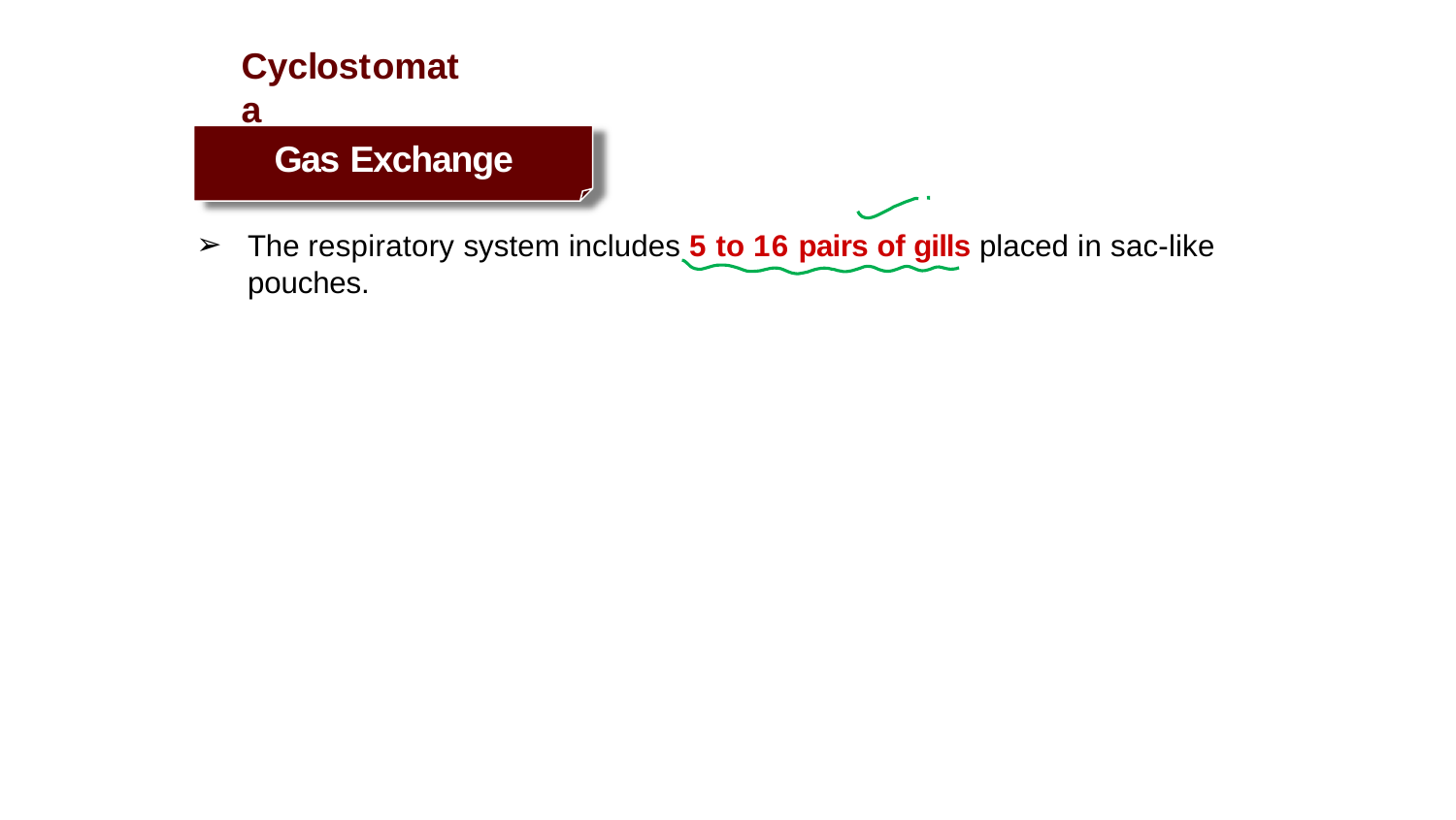

# Cyclostomata

Gas Exchange

The respiratory system includes 5 to 16 pairs of gills placed in sac-like pouches.